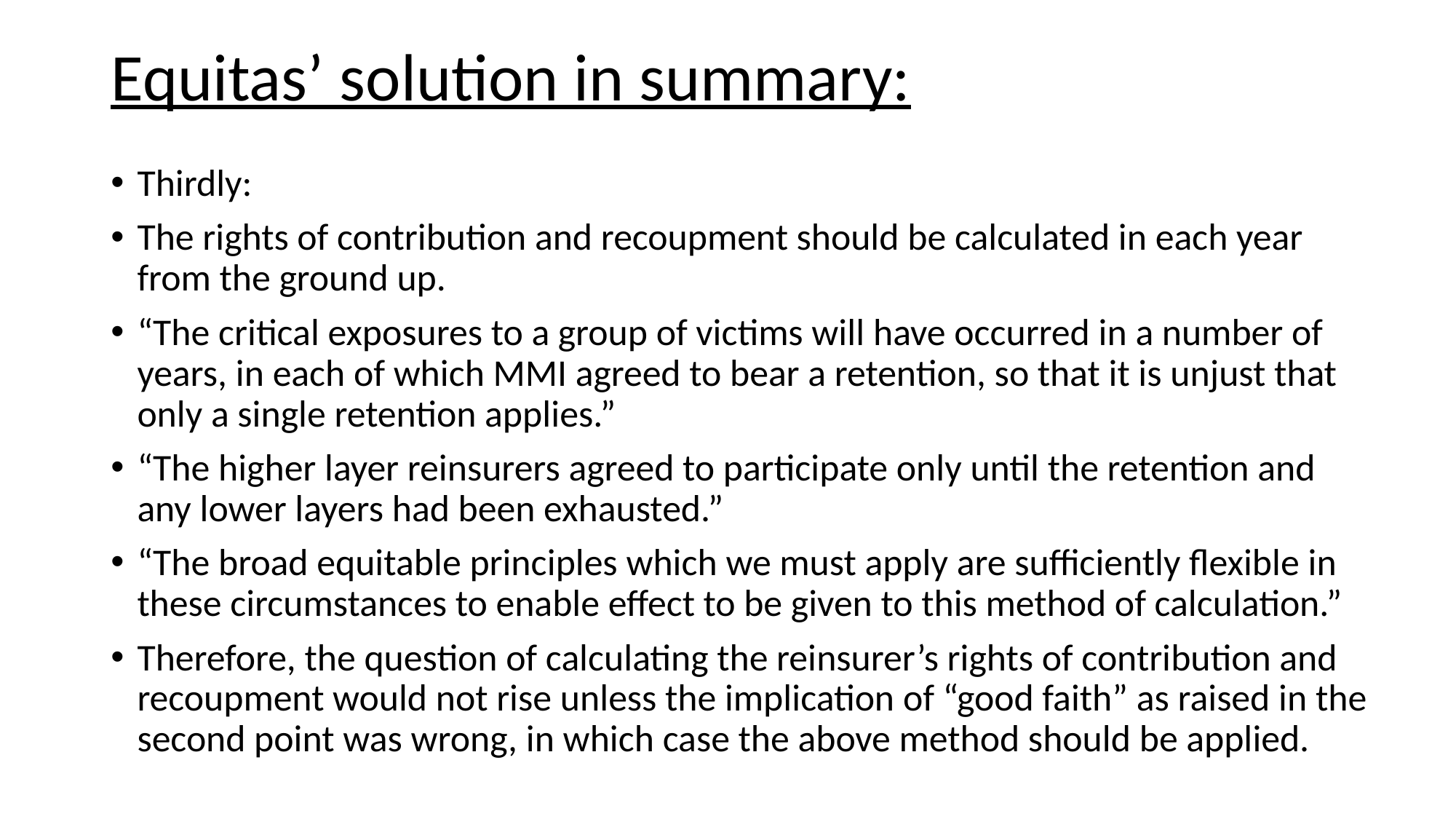

# Equitas’ solution in summary:
Thirdly:
The rights of contribution and recoupment should be calculated in each year from the ground up.
“The critical exposures to a group of victims will have occurred in a number of years, in each of which MMI agreed to bear a retention, so that it is unjust that only a single retention applies.”
“The higher layer reinsurers agreed to participate only until the retention and any lower layers had been exhausted.”
“The broad equitable principles which we must apply are sufficiently flexible in these circumstances to enable effect to be given to this method of calculation.”
Therefore, the question of calculating the reinsurer’s rights of contribution and recoupment would not rise unless the implication of “good faith” as raised in the second point was wrong, in which case the above method should be applied.